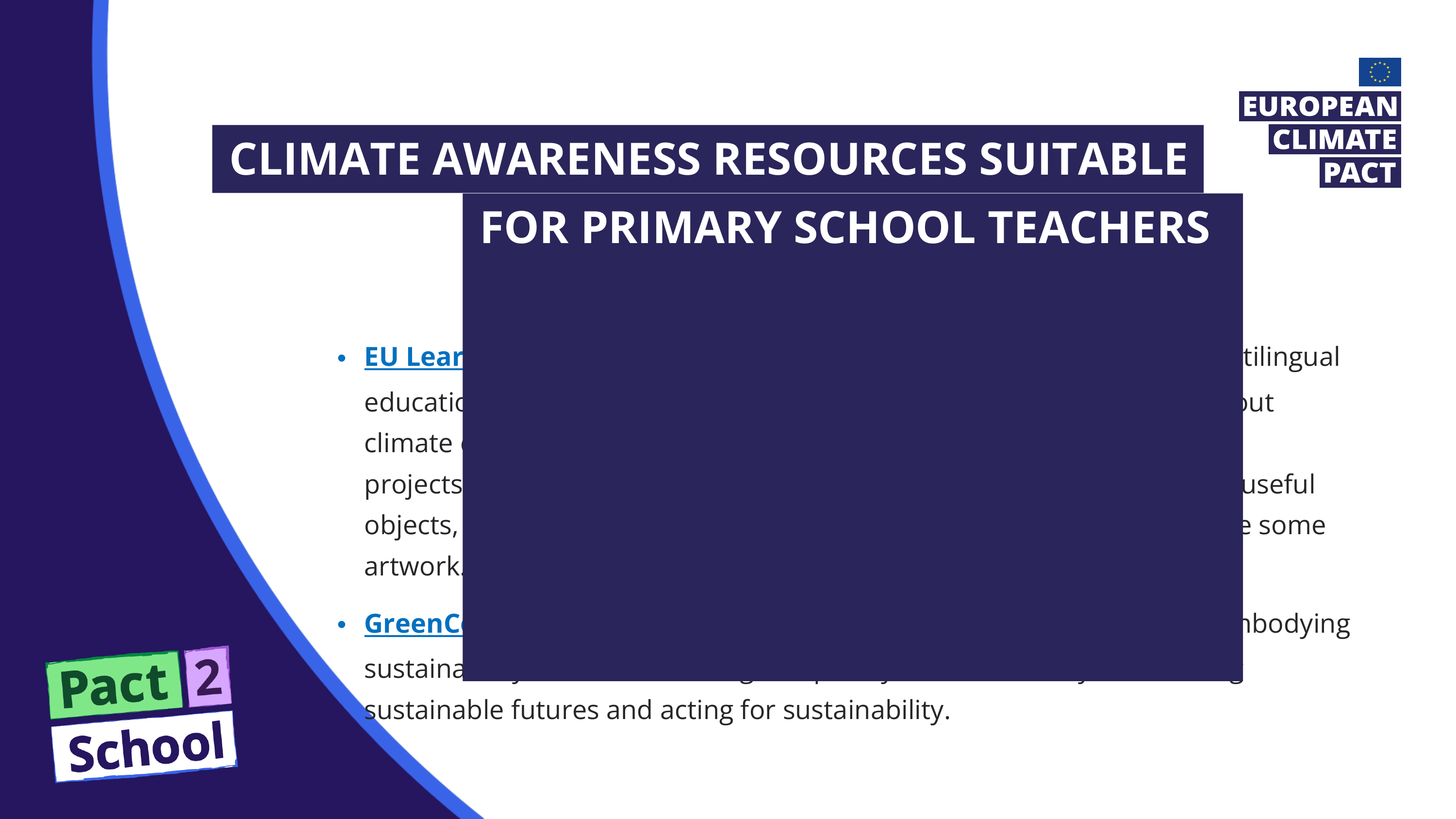

Climate AWARENESS RESOURCES suitable
for primary SCHOOL TEACHERS

EU Learning Corner: European Commission platform offering free, multilingual educational materials to help primary and secondary students learn about climate change, energy and environmental protection. Arts and crafts projects using discarded materials (bottles, cardboard, fabrics) to make useful objects, decorate classrooms, create climate-awareness posters or make some artwork.
GreenComp: consisting in 12 competences organised into key areas: embodying sustainability values, embracing complexity in sustainability, envisioning sustainable futures and acting for sustainability.